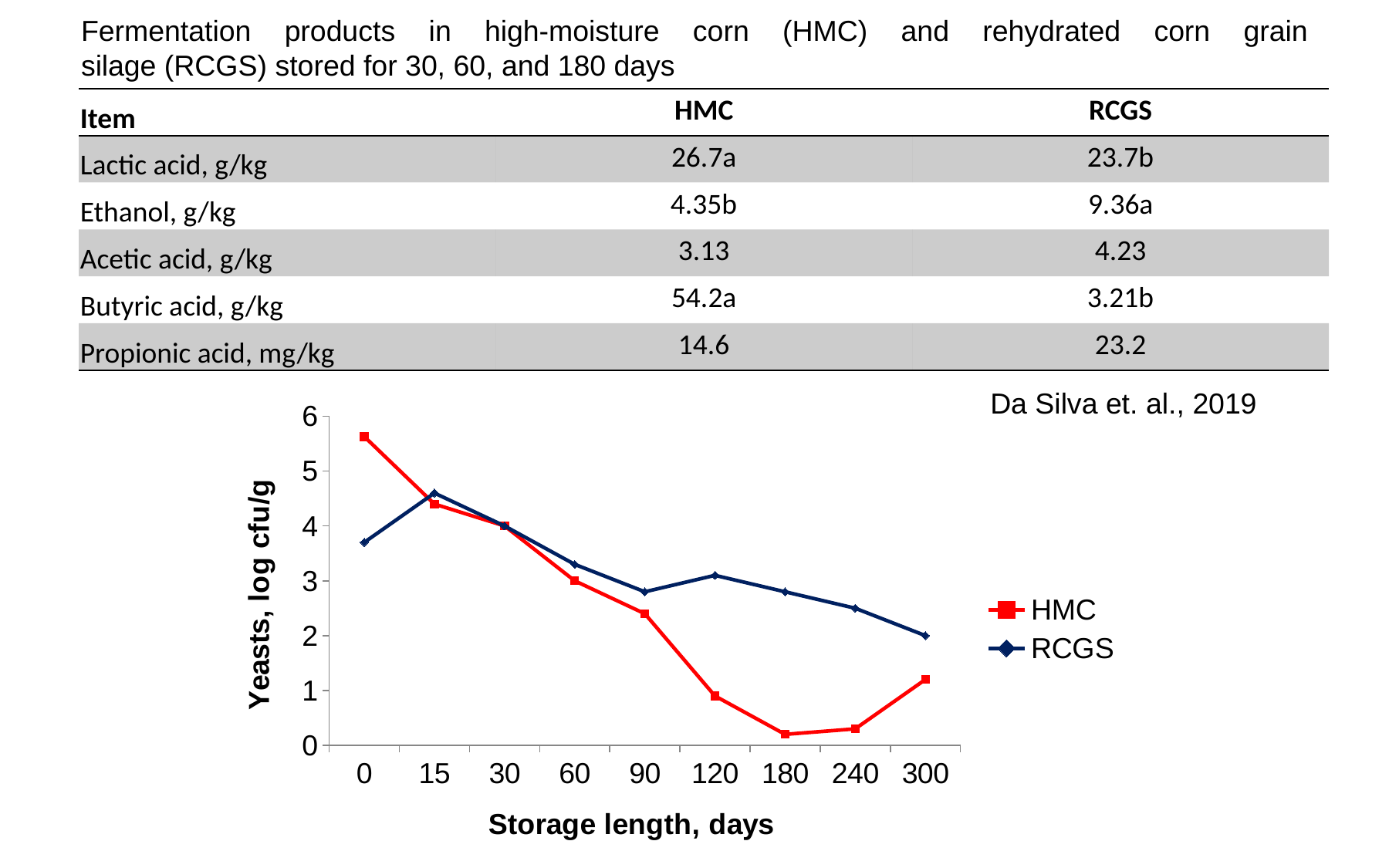

# Fermentation products in high-moisture corn (HMC) and rehydrated corn grain silage (RCGS) stored for 30, 60, and 180 days
| Item | HMC | RCGS |
| --- | --- | --- |
| Lactic acid, g/kg | 26.7a | 23.7b |
| Ethanol, g/kg | 4.35b | 9.36a |
| Acetic acid, g/kg | 3.13 | 4.23 |
| Butyric acid, g/kg | 54.2a | 3.21b |
| Propionic acid, mg/kg | 14.6 | 23.2 |
Da Silva et. al., 2019

### Chart

| Category | HMC | RCGS |
|---|---|---|
| 0 | 5.63 | 3.7 |
| 15 | 4.4 | 4.6 |
| 30 | 4.0 | 4.0 |
| 60 | 3.0 | 3.3 |
| 90 | 2.4 | 2.8 |
| 120 | 0.9 | 3.1 |
| 180 | 0.2 | 2.8 |
| 240 | 0.3 | 2.5 |
| 300 | 1.2 | 2.0 |